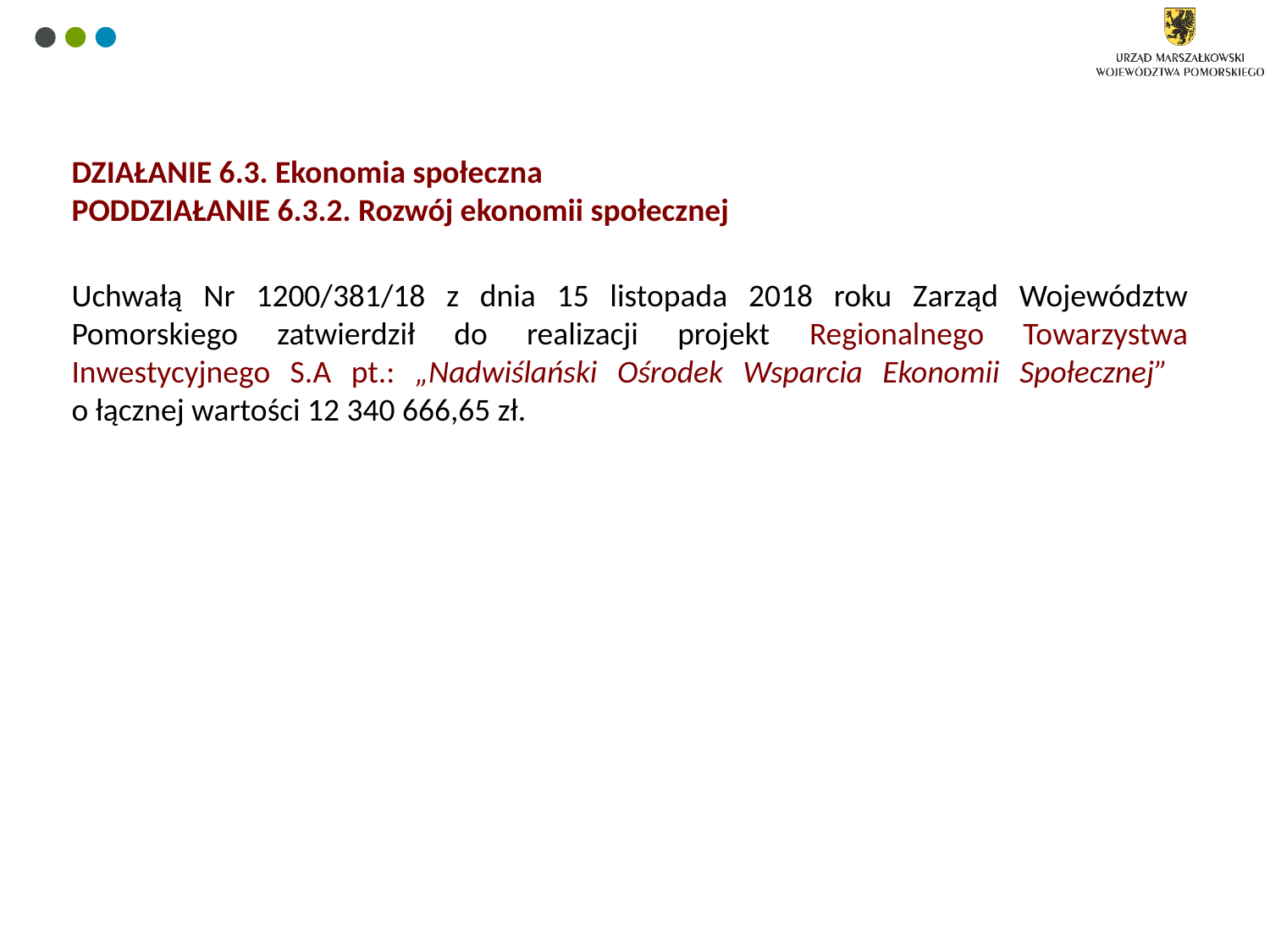

DZIAŁANIE 6.3. Ekonomia społeczna
PODDZIAŁANIE 6.3.2. Rozwój ekonomii społecznej
Uchwałą Nr 1200/381/18 z dnia 15 listopada 2018 roku Zarząd Województw Pomorskiego zatwierdził do realizacji projekt Regionalnego Towarzystwa Inwestycyjnego S.A pt.: „Nadwiślański Ośrodek Wsparcia Ekonomii Społecznej”
o łącznej wartości 12 340 666,65 zł.